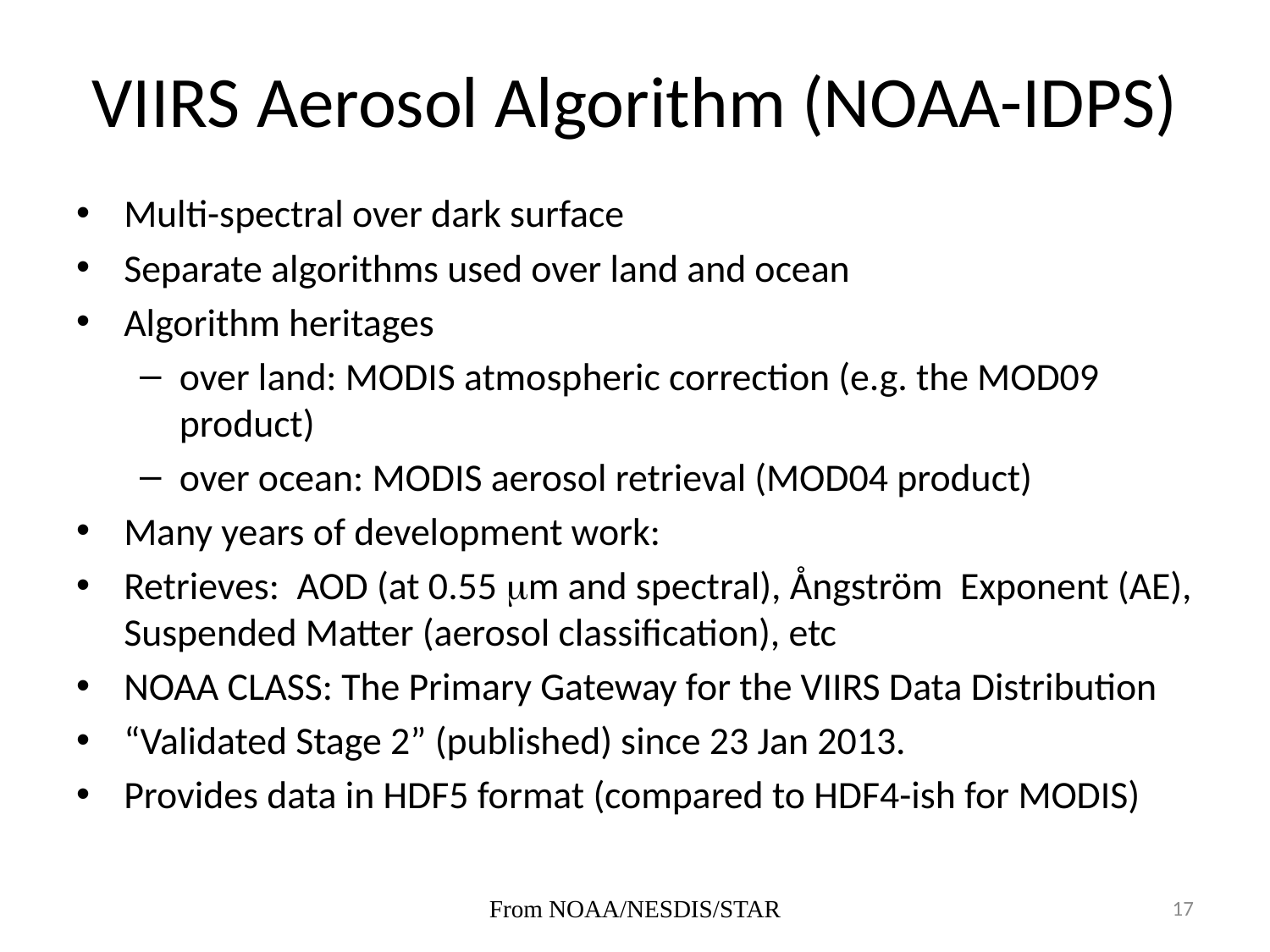

# VIIRS Aerosol Algorithm (NOAA-IDPS)
Multi-spectral over dark surface
Separate algorithms used over land and ocean
Algorithm heritages
over land: MODIS atmospheric correction (e.g. the MOD09 product)
over ocean: MODIS aerosol retrieval (MOD04 product)
Many years of development work:
Retrieves:  AOD (at 0.55 μm and spectral), Ångström  Exponent (AE), Suspended Matter (aerosol classification), etc
NOAA CLASS: The Primary Gateway for the VIIRS Data Distribution
“Validated Stage 2” (published) since 23 Jan 2013.
Provides data in HDF5 format (compared to HDF4-ish for MODIS)
From NOAA/NESDIS/STAR
17